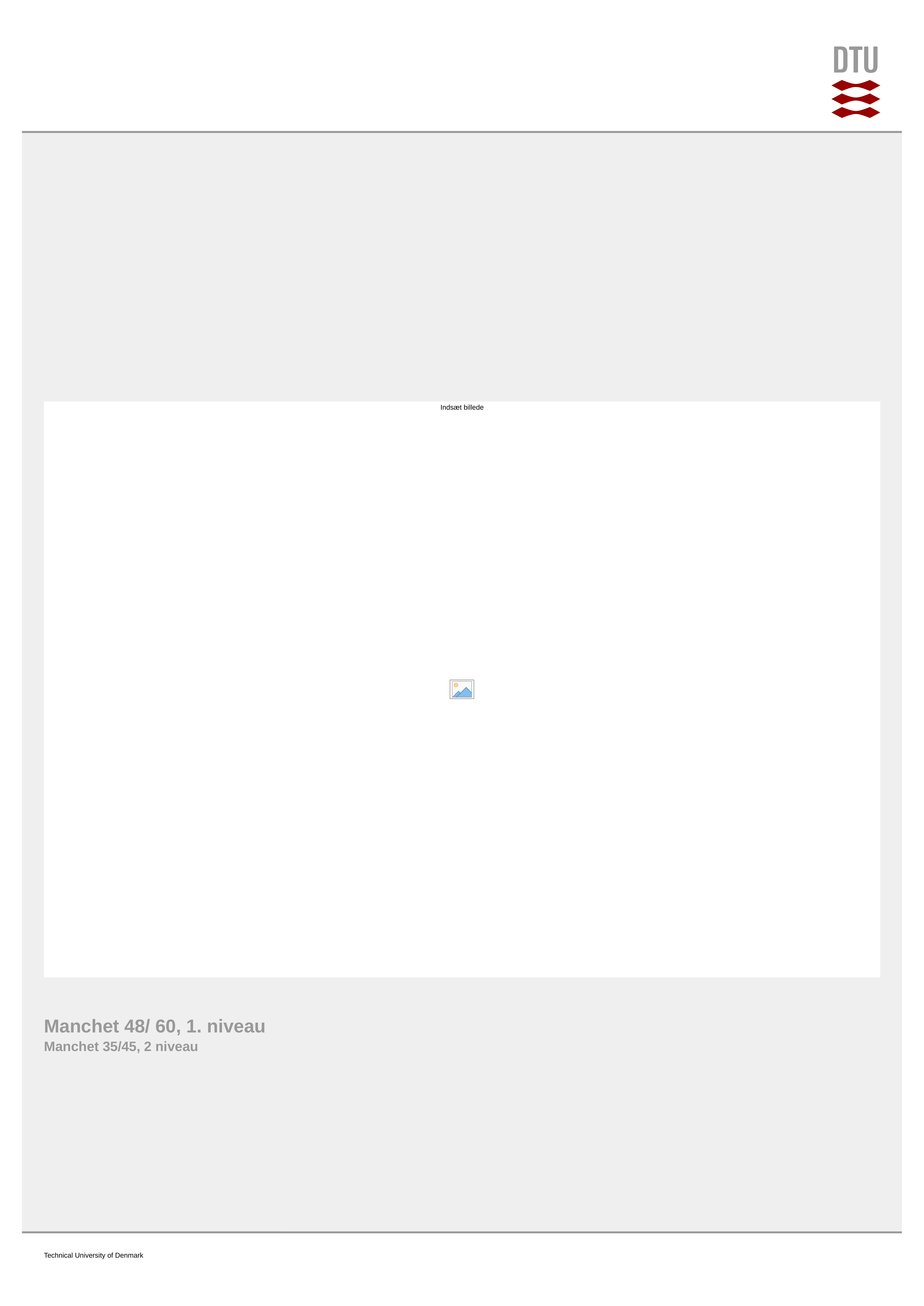

Manchet 48/ 60, 1. niveau
Manchet 35/45, 2 niveau